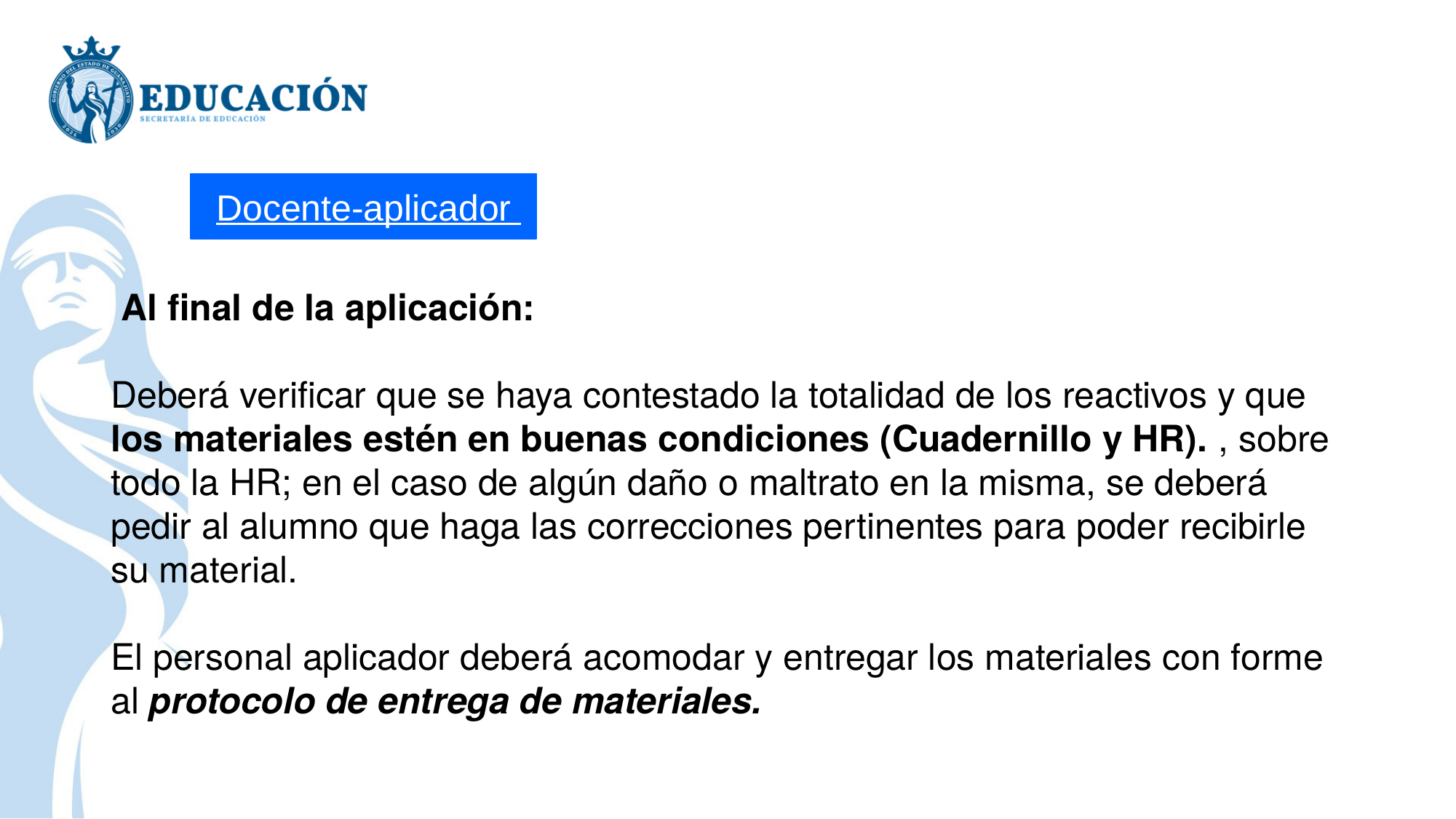

Docente-aplicador
 Al final de la aplicación:

Deberá verificar que se haya contestado la totalidad de los reactivos y que los materiales estén en buenas condiciones (Cuadernillo y HR). , sobre todo la HR; en el caso de algún daño o maltrato en la misma, se deberá pedir al alumno que haga las correcciones pertinentes para poder recibirle su material.

El personal aplicador deberá acomodar y entregar los materiales con forme al protocolo de entrega de materiales.